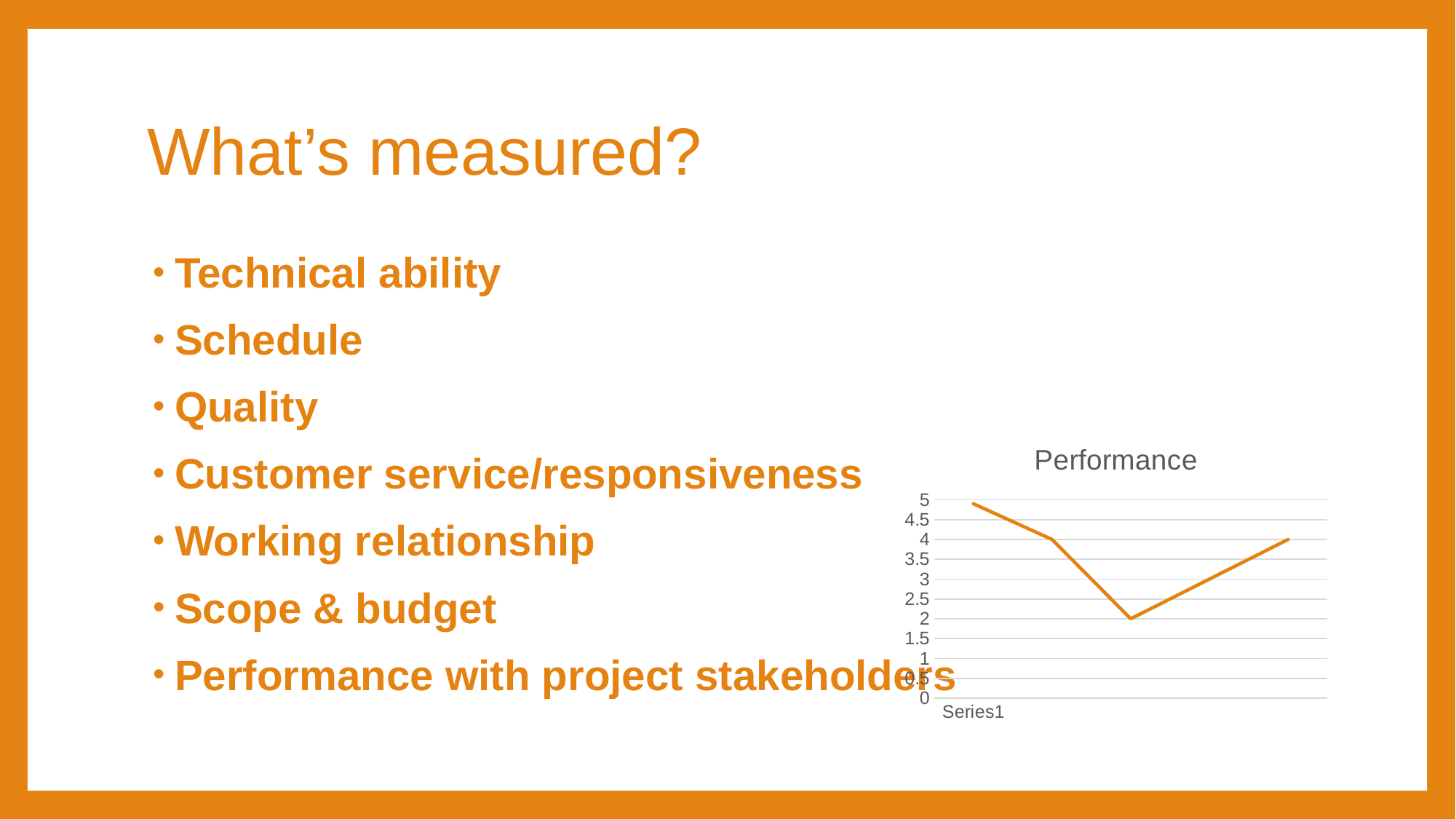

# What’s measured?
Technical ability
Schedule
Quality
Customer service/responsiveness
Working relationship
Scope & budget
Performance with project stakeholders

### Chart:

| Category | Performance |
|---|---|
|  | 4.9 |
|  | 4.0 |
|  | 2.0 |
|  | 3.0 |
|  | 4.0 |